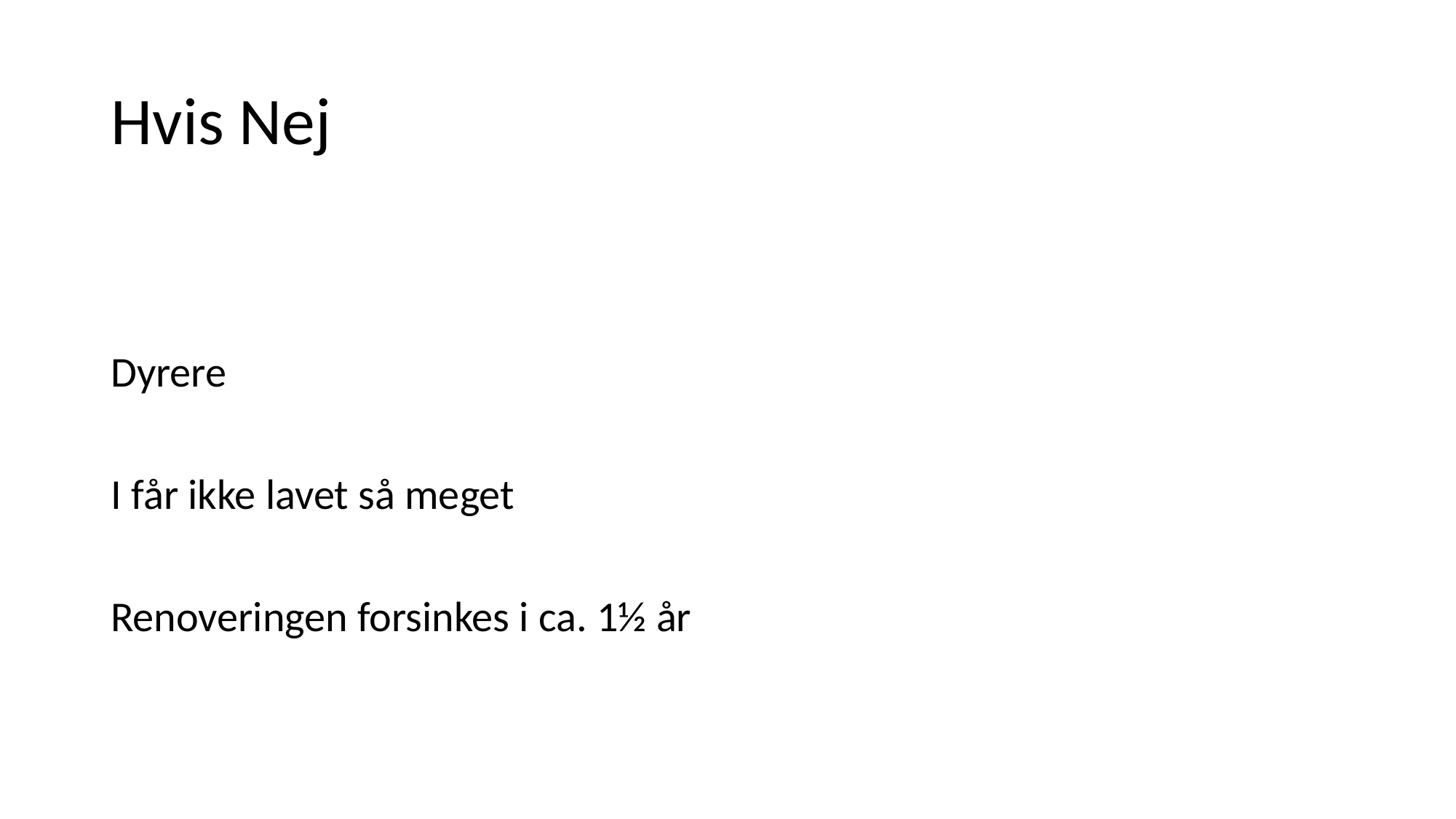

# Hvis Nej

Dyrere

I får ikke lavet så meget

Renoveringen forsinkes i ca. 1½ år